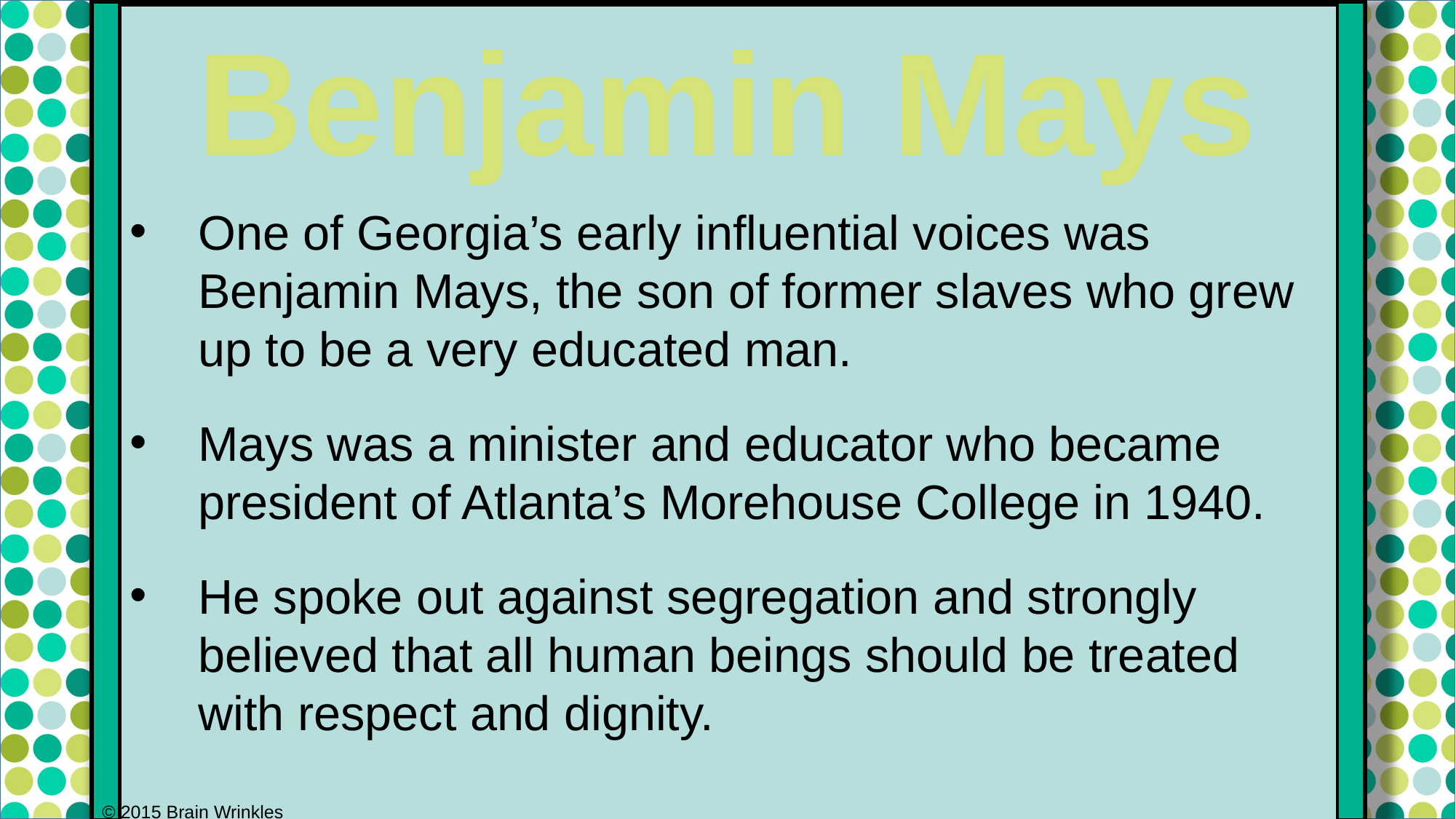

Benjamin Mays

One of Georgia’s early influential voices was Benjamin Mays, the son of former slaves who grew up to be a very educated man.

Mays was a minister and educator who became president of Atlanta’s Morehouse College in 1940.

He spoke out against segregation and strongly believed that all human beings should be treated with respect and dignity.

© 2015 Brain Wrinkles